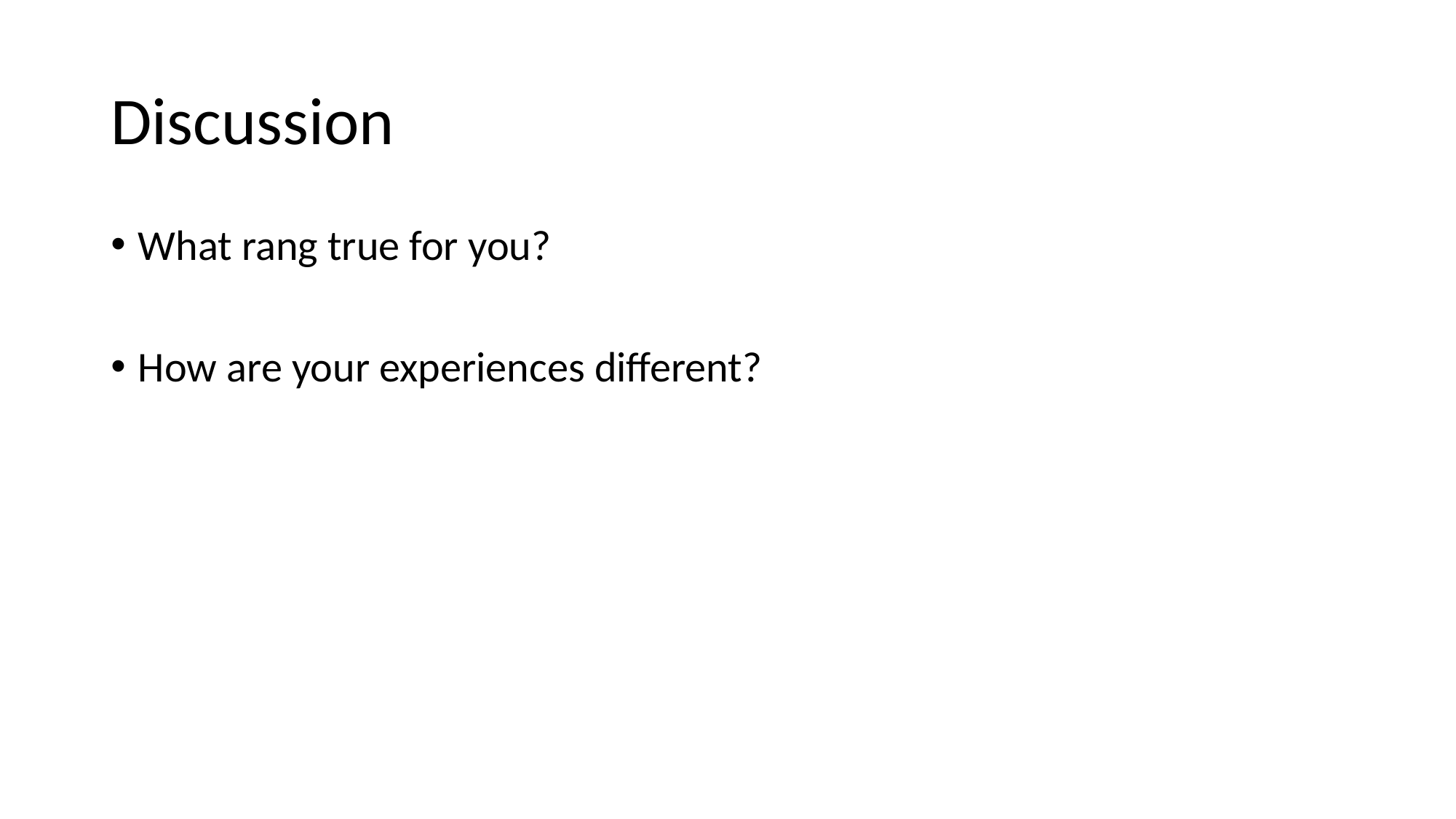

# Discussion
What rang true for you?

How are your experiences different?